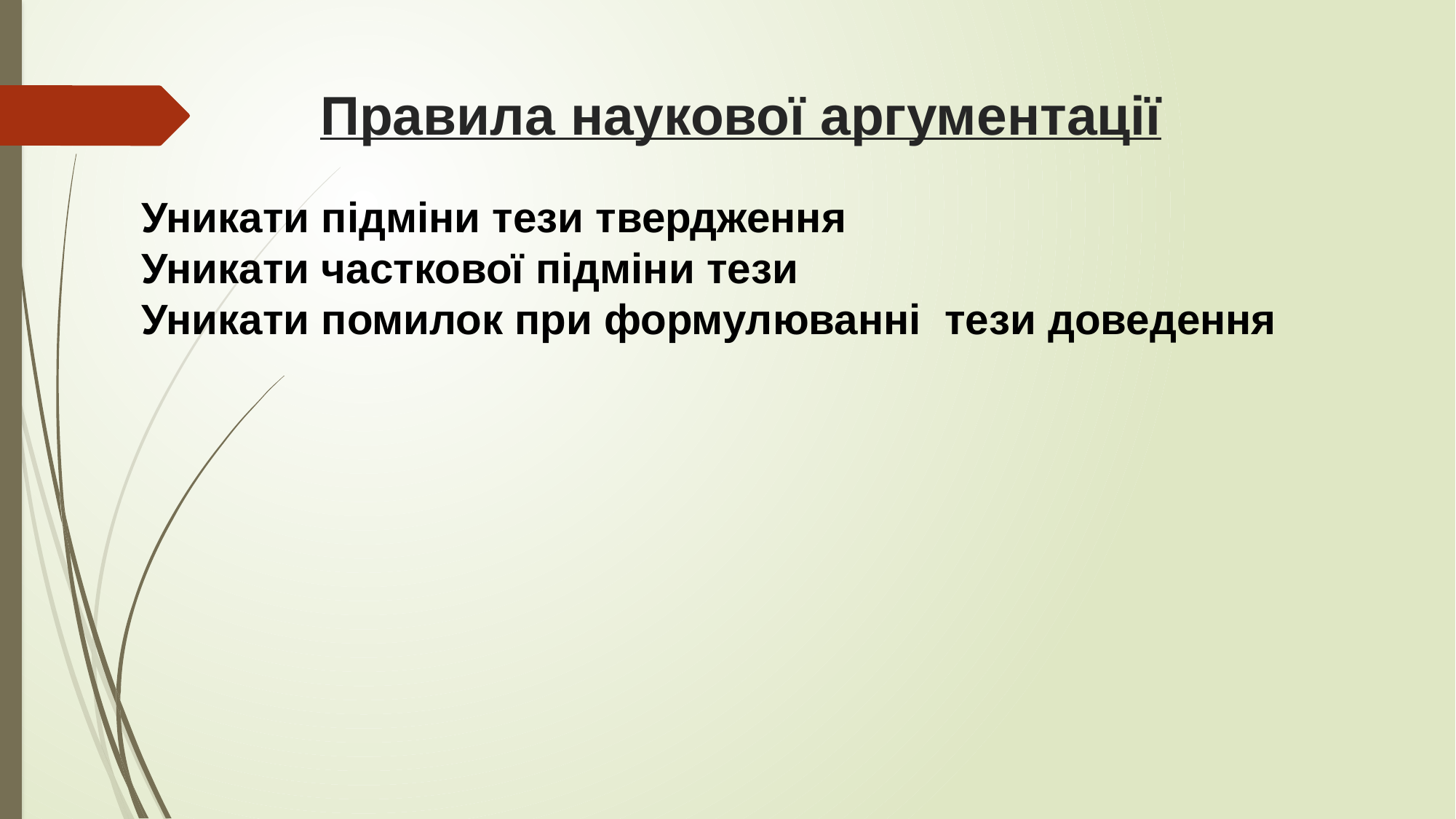

# Правила наукової аргументації
Уникати підміни тези твердження
Уникати часткової підміни тези
Уникати помилок при формулюванні  тези доведення